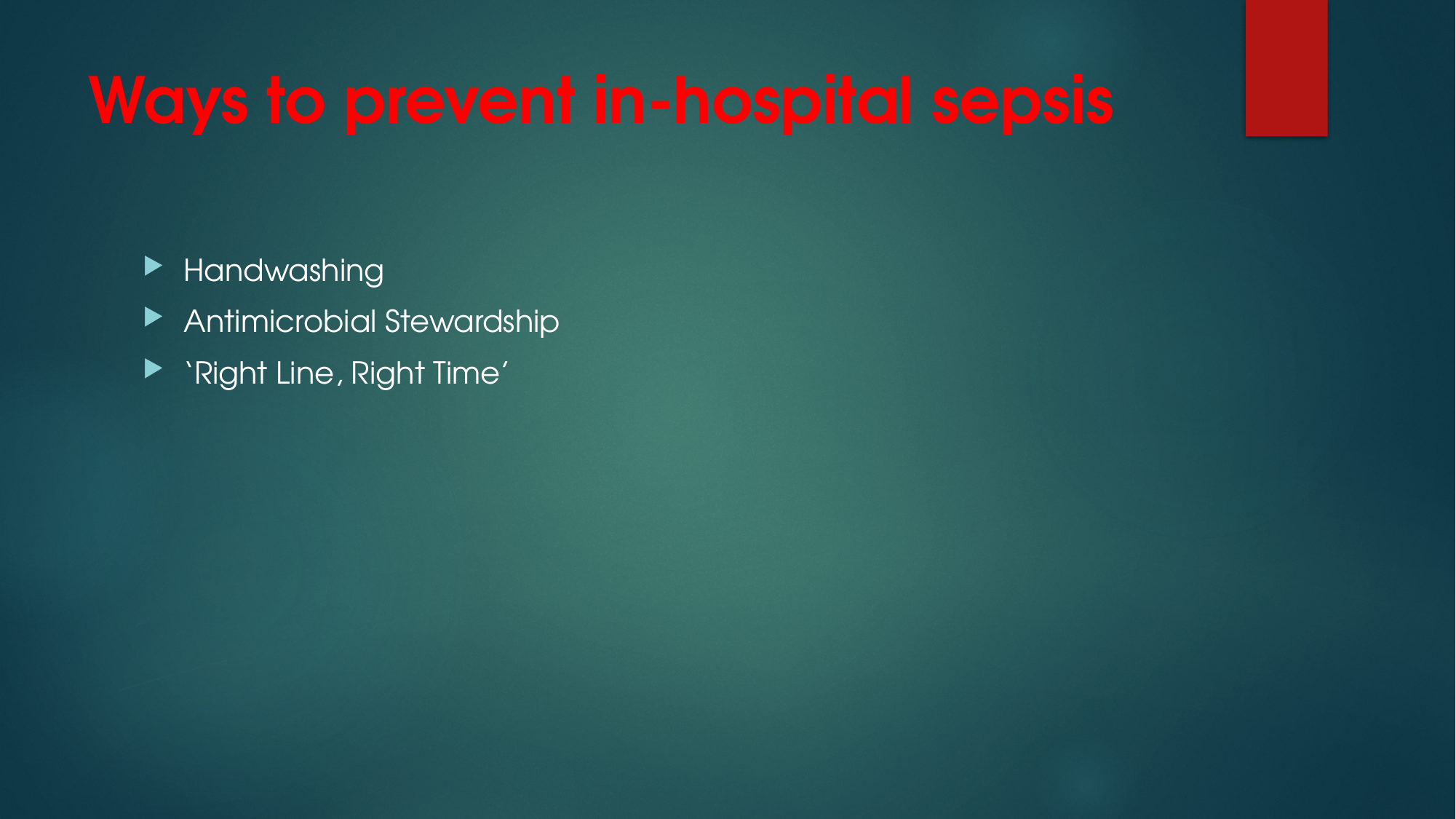

# Ways to prevent in-hospital sepsis
Handwashing
Antimicrobial Stewardship
‘Right Line, Right Time’